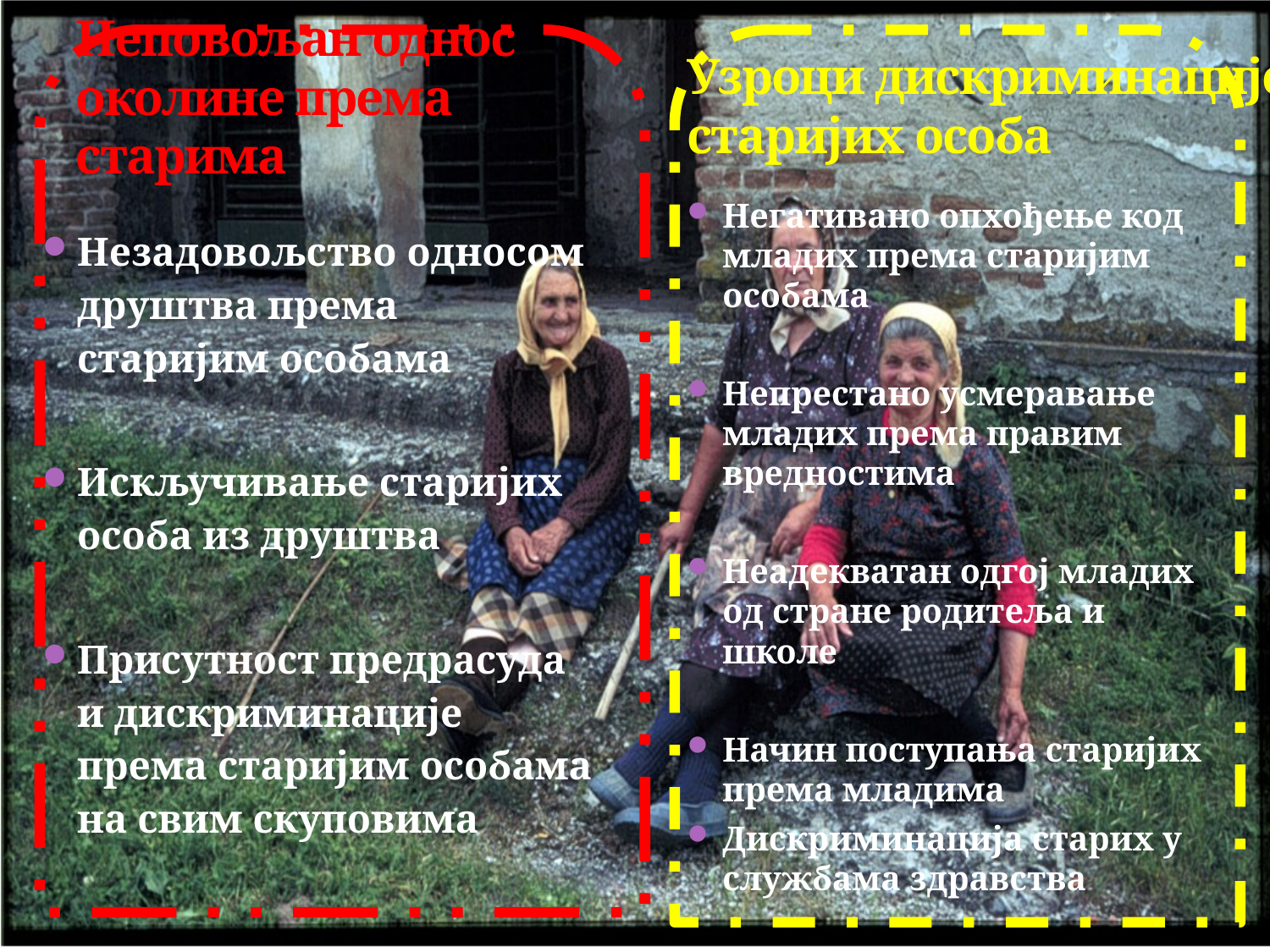

Узроци дискриминације старијих особа
# Неповољан однос околине према старима

Негативано опхођење код младих према старијим особама

Непрестано усмеравање младих према правим вредностима

Неадекватан одгој младих од стране родитеља и школе

Начин поступања старијих према младима
Дискриминација старих у службама здравства

Незадовољство односом друштва према старијим особама

Искључивање старијих особа из друштва

Присутност предрасуда и дискриминације према старијим особама на свим скуповима